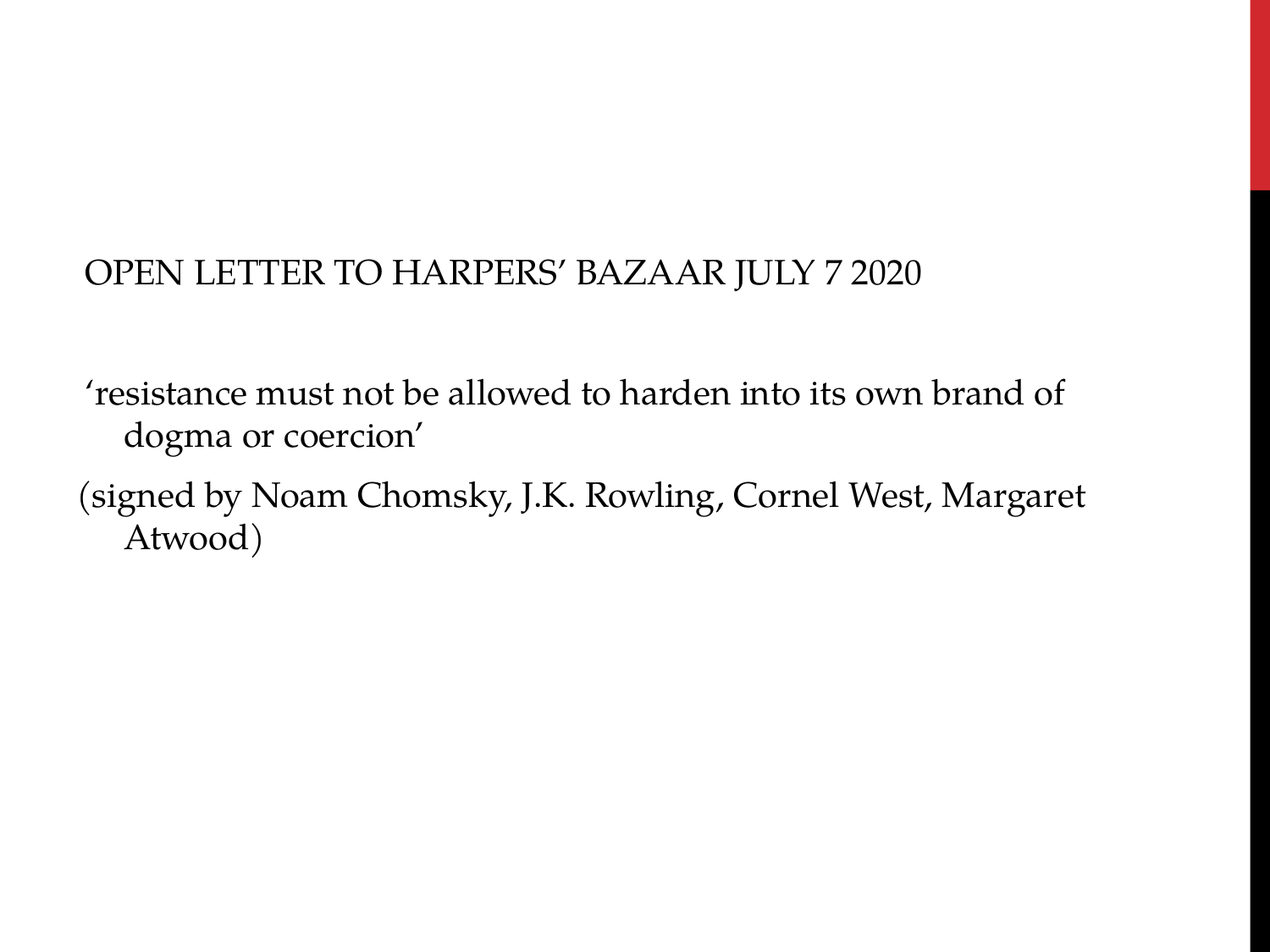

#
 OPEN LETTER TO HARPERS’ BAZAAR JULY 7 2020

 ‘resistance must not be allowed to harden into its own brand of dogma or coercion’
(signed by Noam Chomsky, J.K. Rowling, Cornel West, Margaret Atwood)